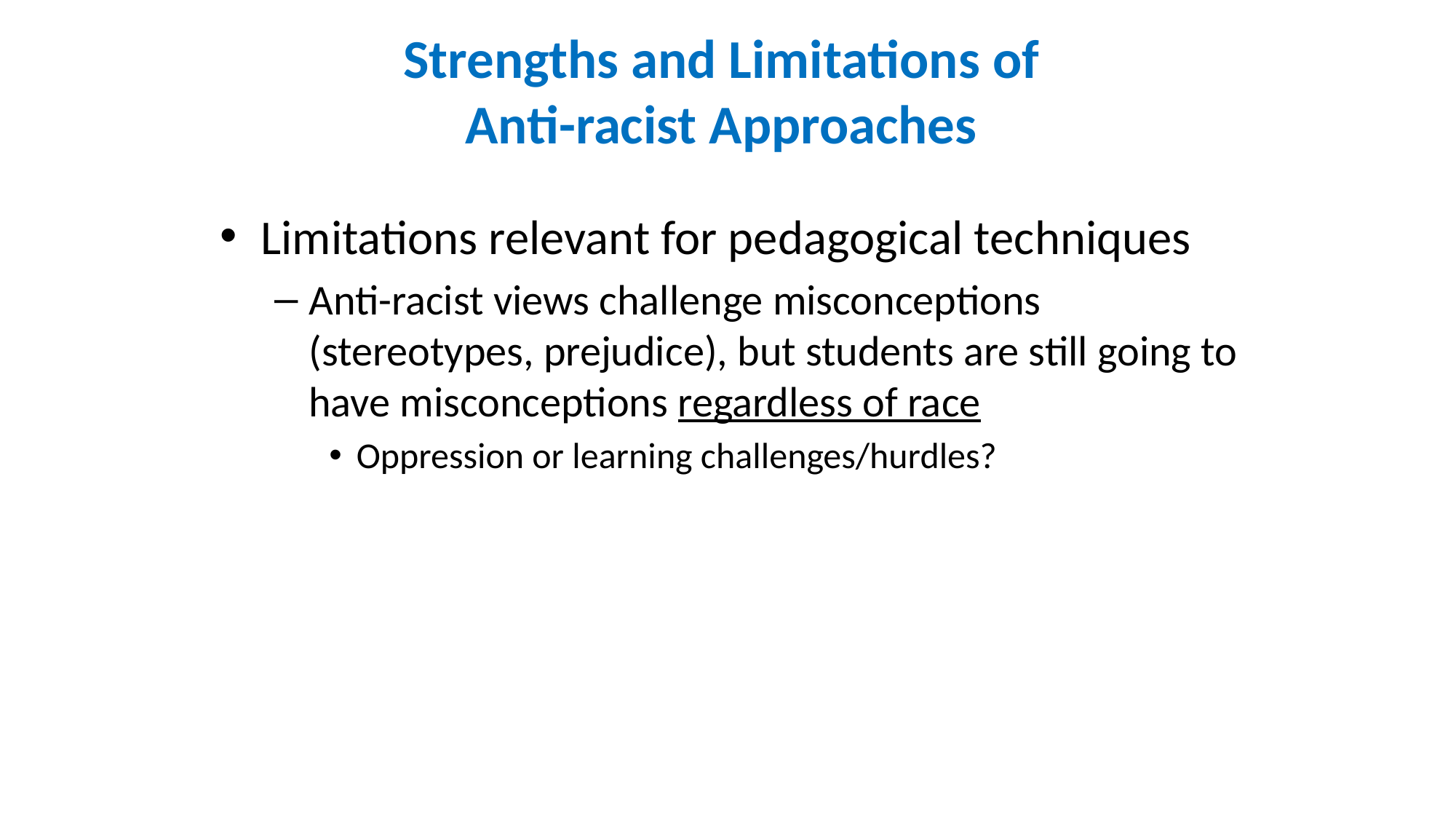

# Strengths and Limitations of Anti-racist Approaches
Limitations relevant for pedagogical techniques
Anti-racist views challenge misconceptions (stereotypes, prejudice), but students are still going to have misconceptions regardless of race
Oppression or learning challenges/hurdles?